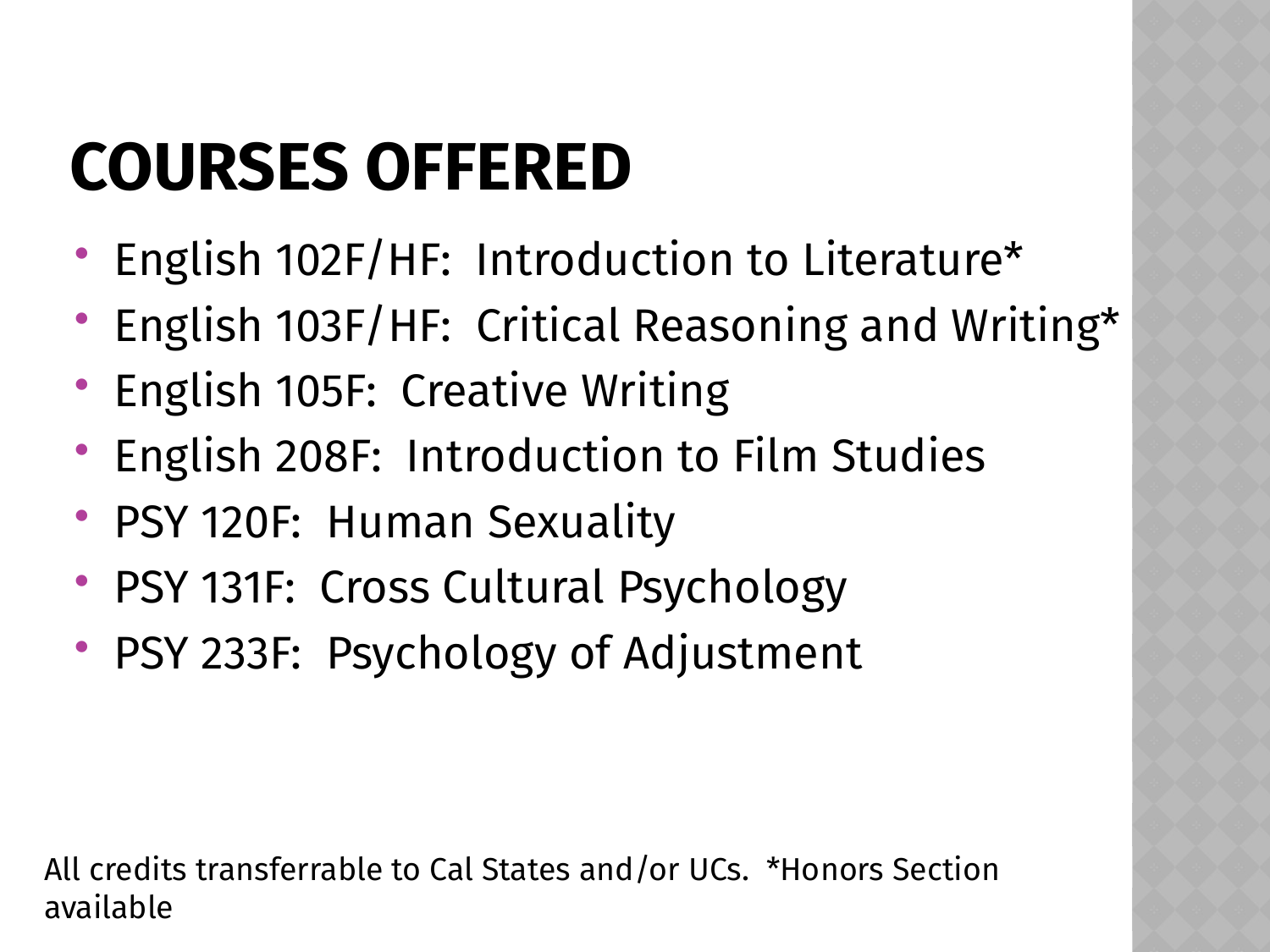

# Courses Offered
English 102F/HF:  Introduction to Literature*
English 103F/HF:  Critical Reasoning and Writing*
English 105F:  Creative Writing
English 208F:  Introduction to Film Studies
PSY 120F:  Human Sexuality
PSY 131F:  Cross Cultural Psychology
PSY 233F:  Psychology of Adjustment
All credits transferrable to Cal States and/or UCs.  *Honors Section available